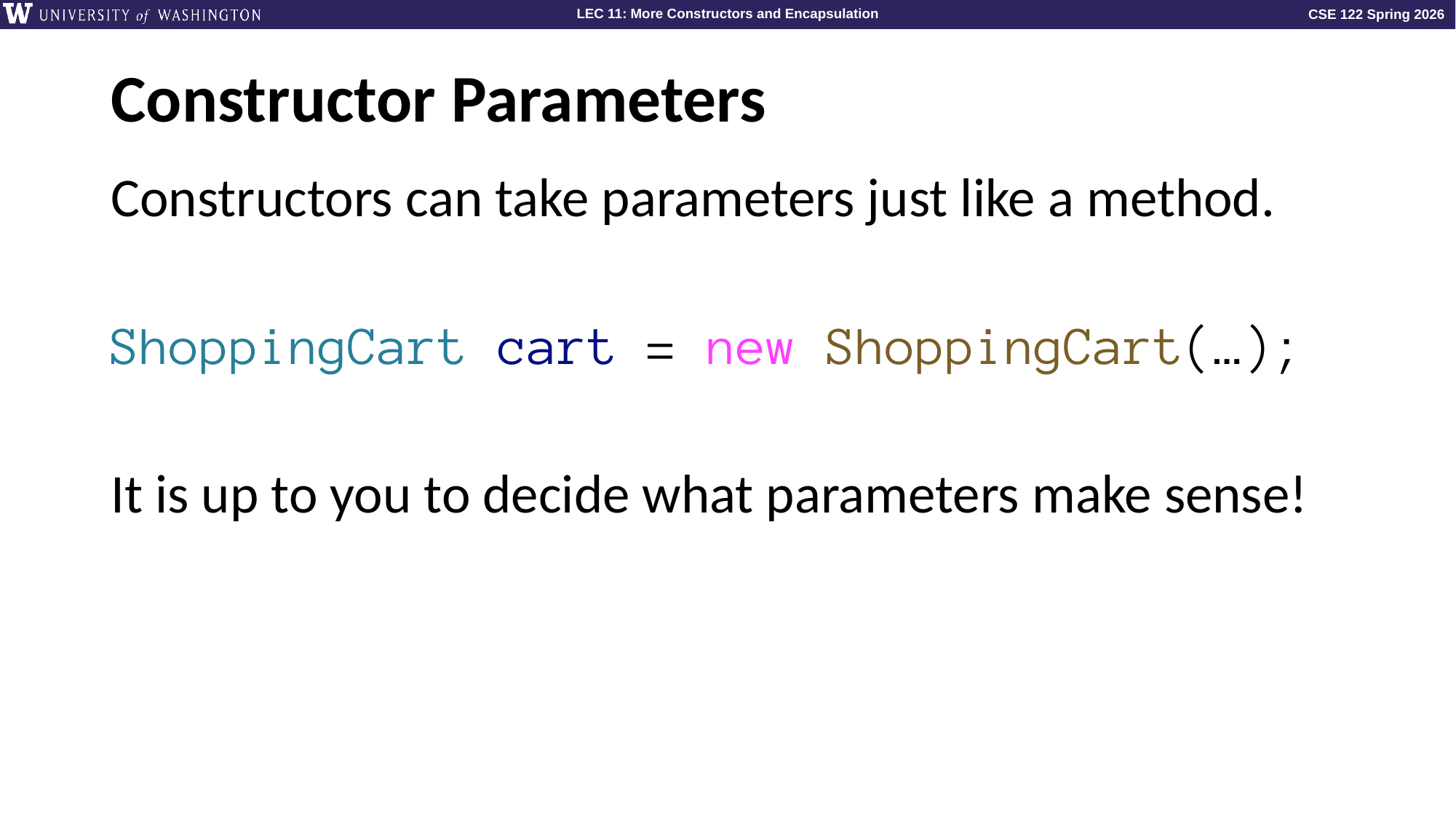

# Constructor Parameters
Constructors can take parameters just like a method.

ShoppingCart cart = new ShoppingCart(…);

It is up to you to decide what parameters make sense!